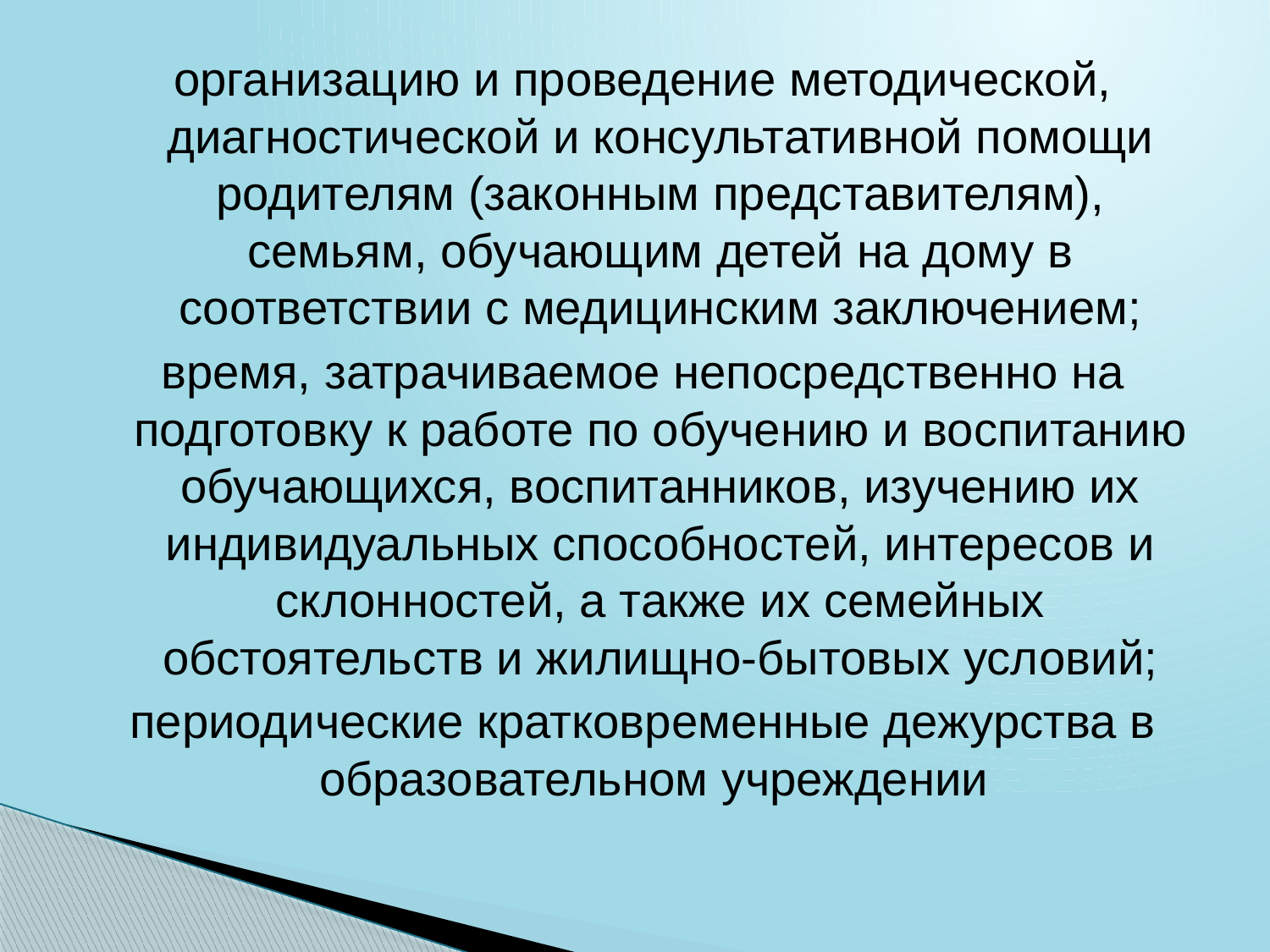

организацию и проведение методической, диагностической и консультативной помощи родителям (законным представителям), семьям, обучающим детей на дому в соответствии с медицинским заключением;
время, затрачиваемое непосредственно на подготовку к работе по обучению и воспитанию обучающихся, воспитанников, изучению их индивидуальных способностей, интересов и склонностей, а также их семейных обстоятельств и жилищно-бытовых условий;
периодические кратковременные дежурства в образовательном учреждении